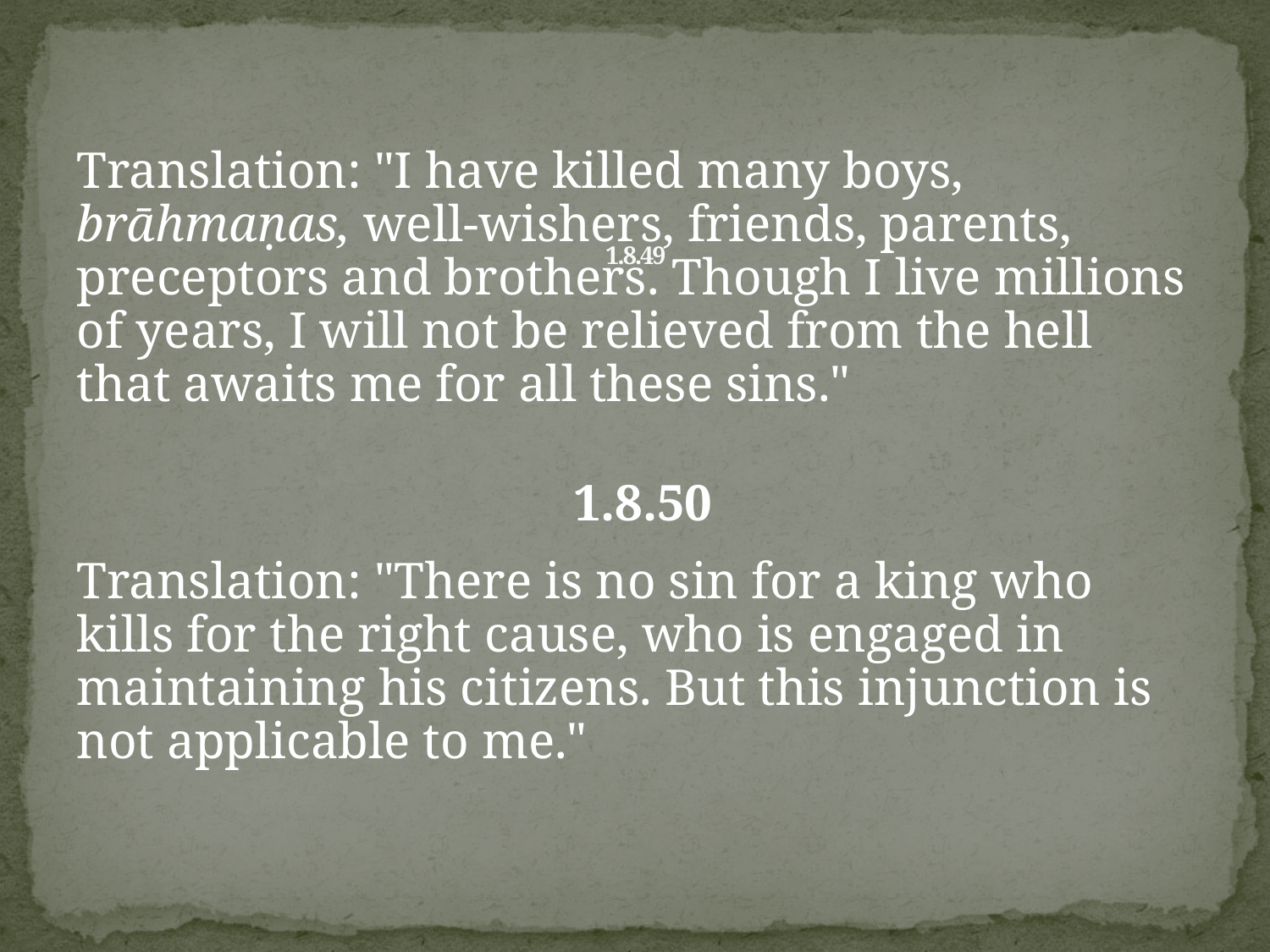

Translation: "I have killed many boys, brāhmaṇas, well-wishers, friends, parents, preceptors and brothers. Though I live millions of years, I will not be relieved from the hell that awaits me for all these sins."

# 1.8.49
1.8.50
Translation: "There is no sin for a king who kills for the right cause, who is engaged in maintaining his citizens. But this injunction is not applicable to me."